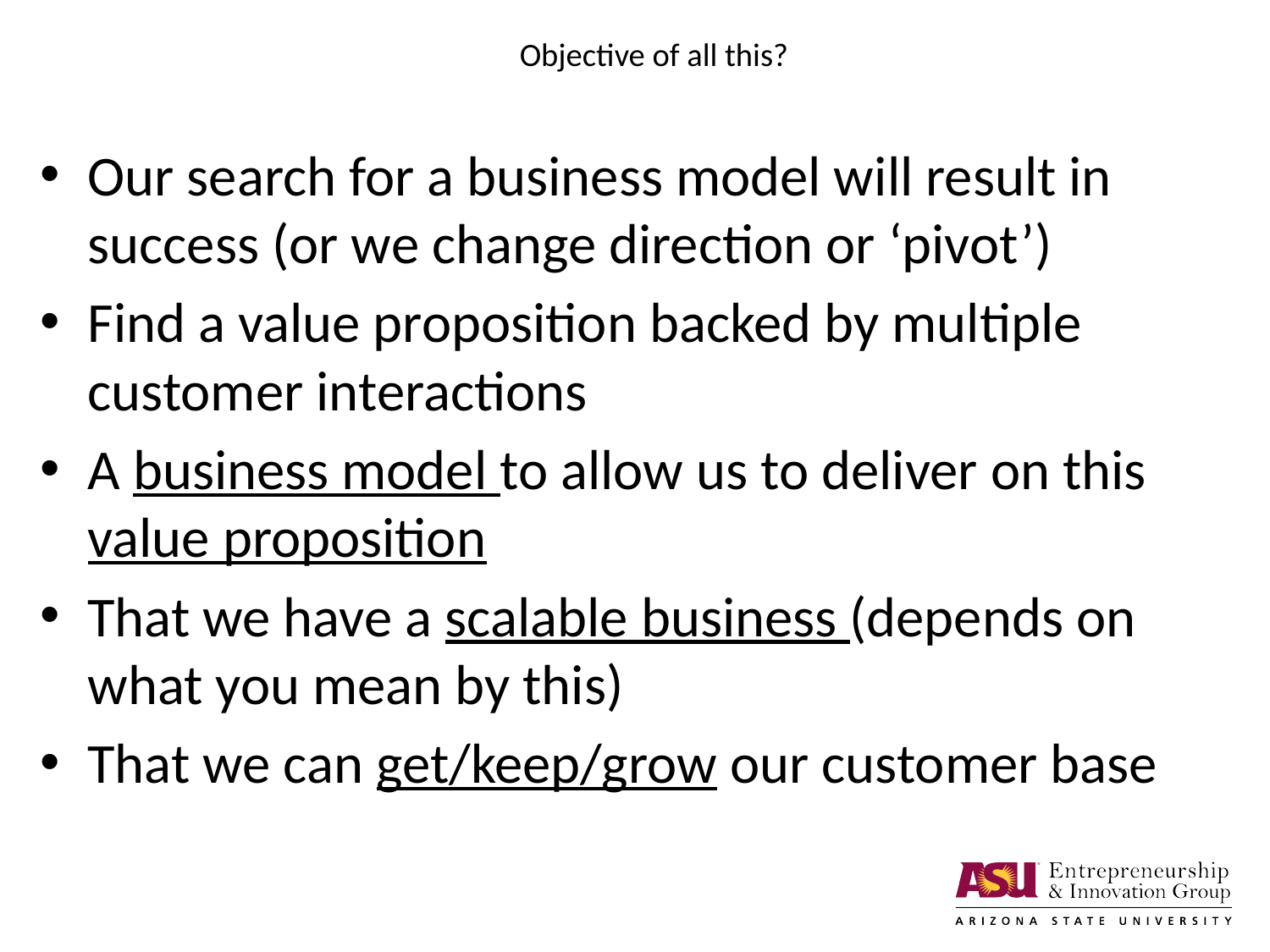

# Objective of all this?
Our search for a business model will result in success (or we change direction or ‘pivot’)
Find a value proposition backed by multiple customer interactions
A business model to allow us to deliver on this value proposition
That we have a scalable business (depends on what you mean by this)
That we can get/keep/grow our customer base